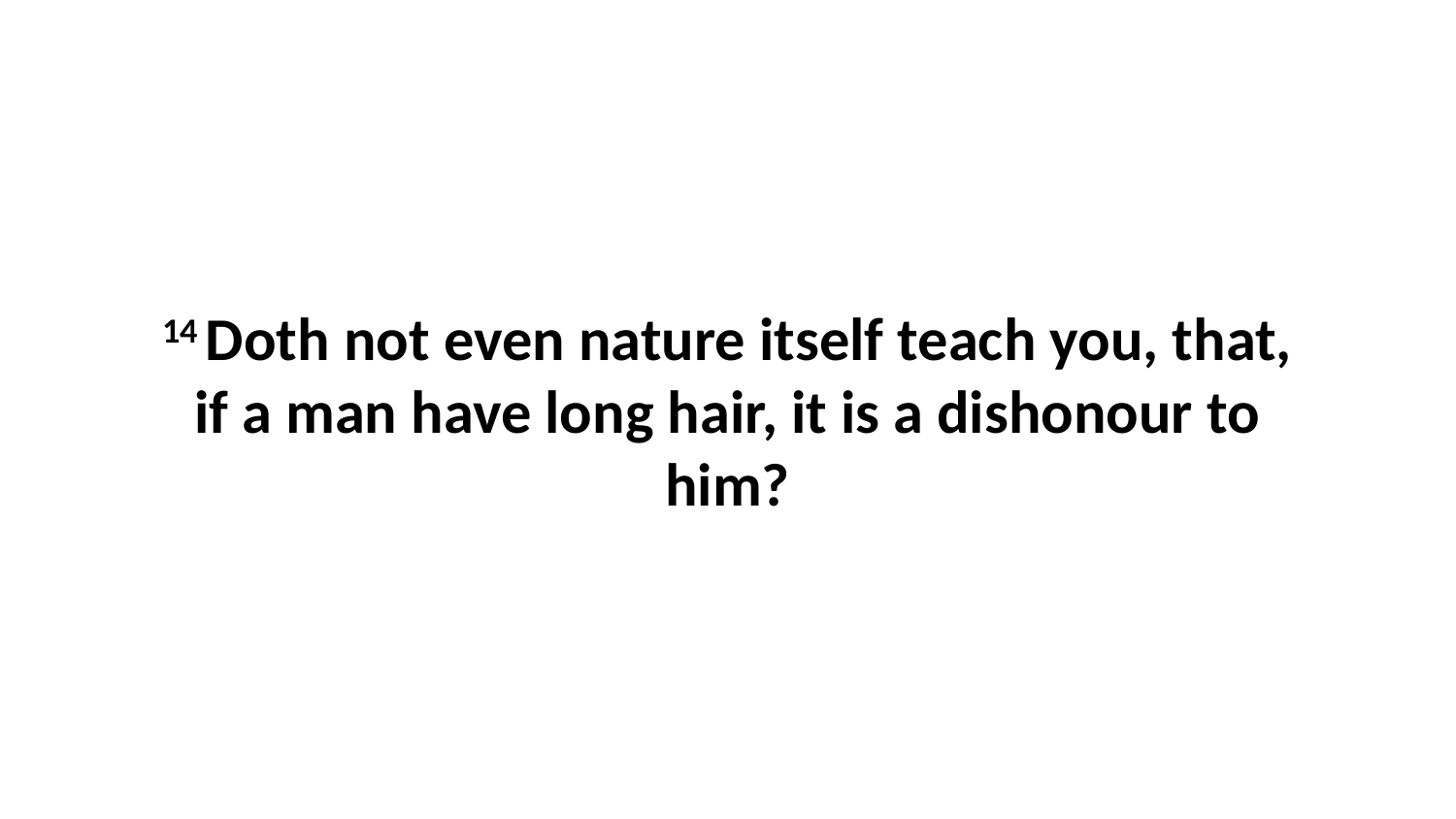

14 Doth not even nature itself teach you, that, if a man have long hair, it is a dishonour to him?